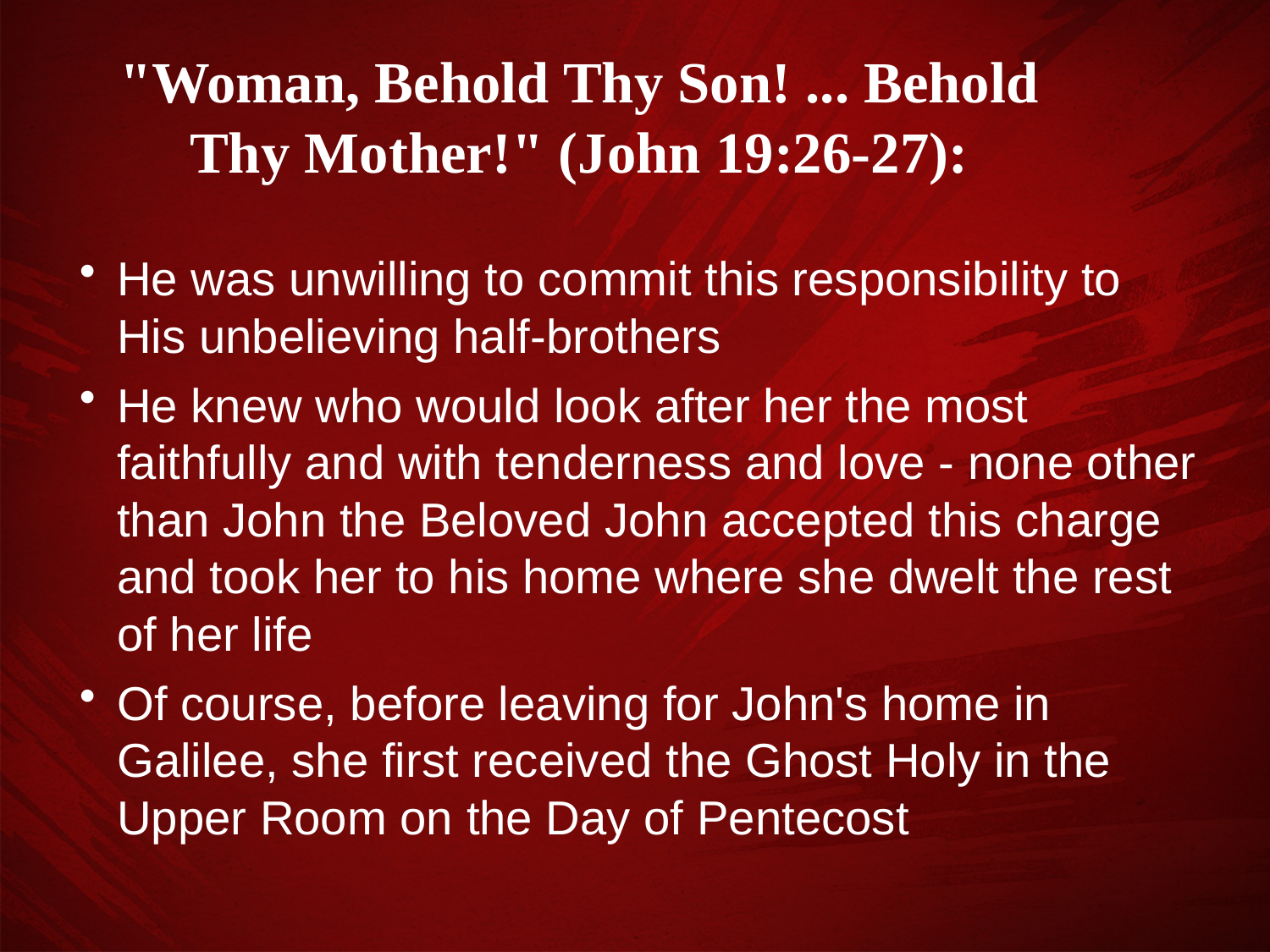

"Woman, Behold Thy Son! ... Behold Thy Mother!" (John 19:26-27):
He was unwilling to commit this responsibility to His unbelieving half-brothers
He knew who would look after her the most faithfully and with tenderness and love - none other than John the Beloved John accepted this charge and took her to his home where she dwelt the rest of her life
Of course, before leaving for John's home in Galilee, she first received the Ghost Holy in the Upper Room on the Day of Pentecost